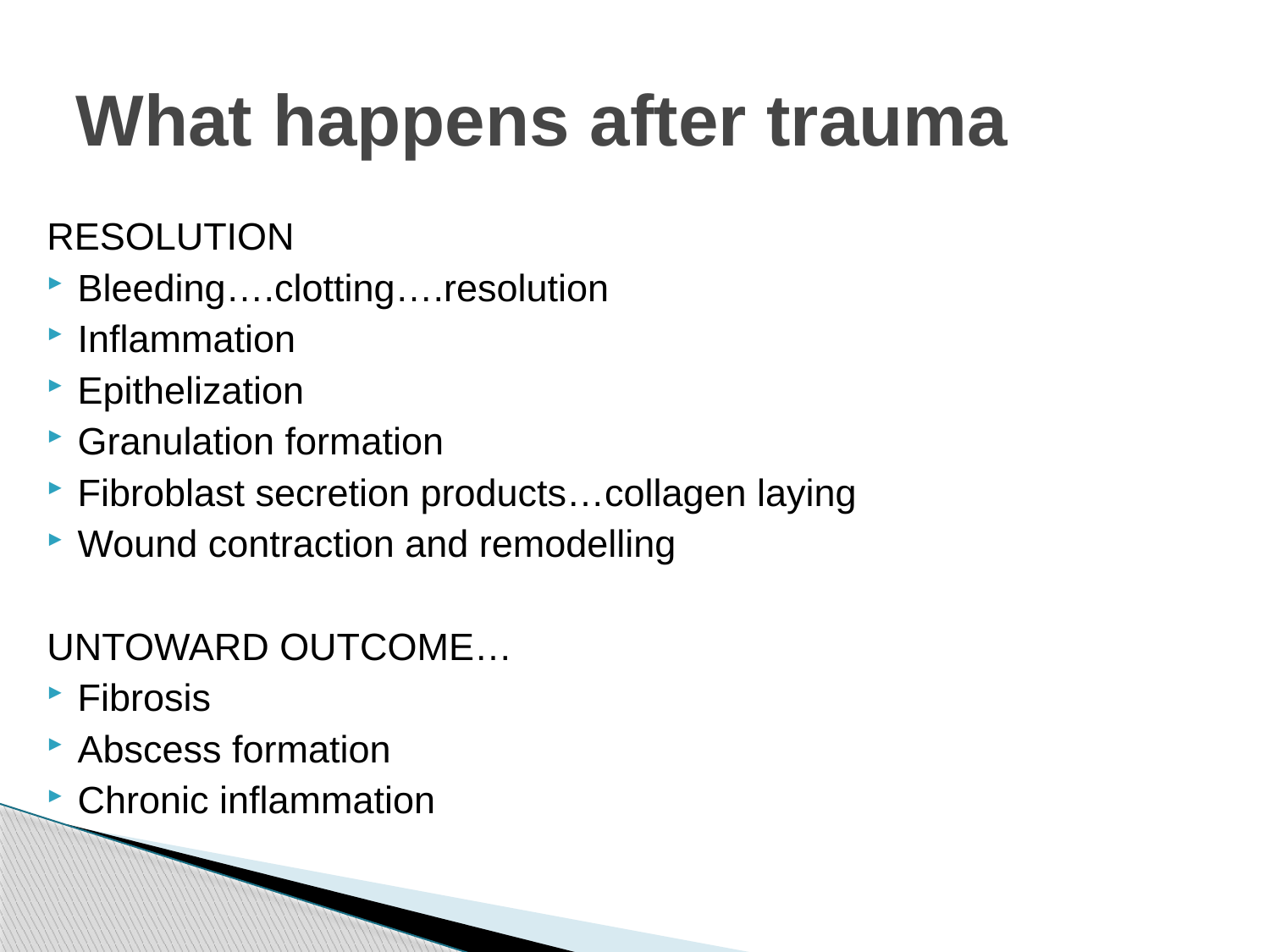

# What happens after trauma
RESOLUTION
Bleeding….clotting….resolution
Inflammation
Epithelization
Granulation formation
Fibroblast secretion products…collagen laying
Wound contraction and remodelling

UNTOWARD OUTCOME…
Fibrosis
Abscess formation
Chronic inflammation